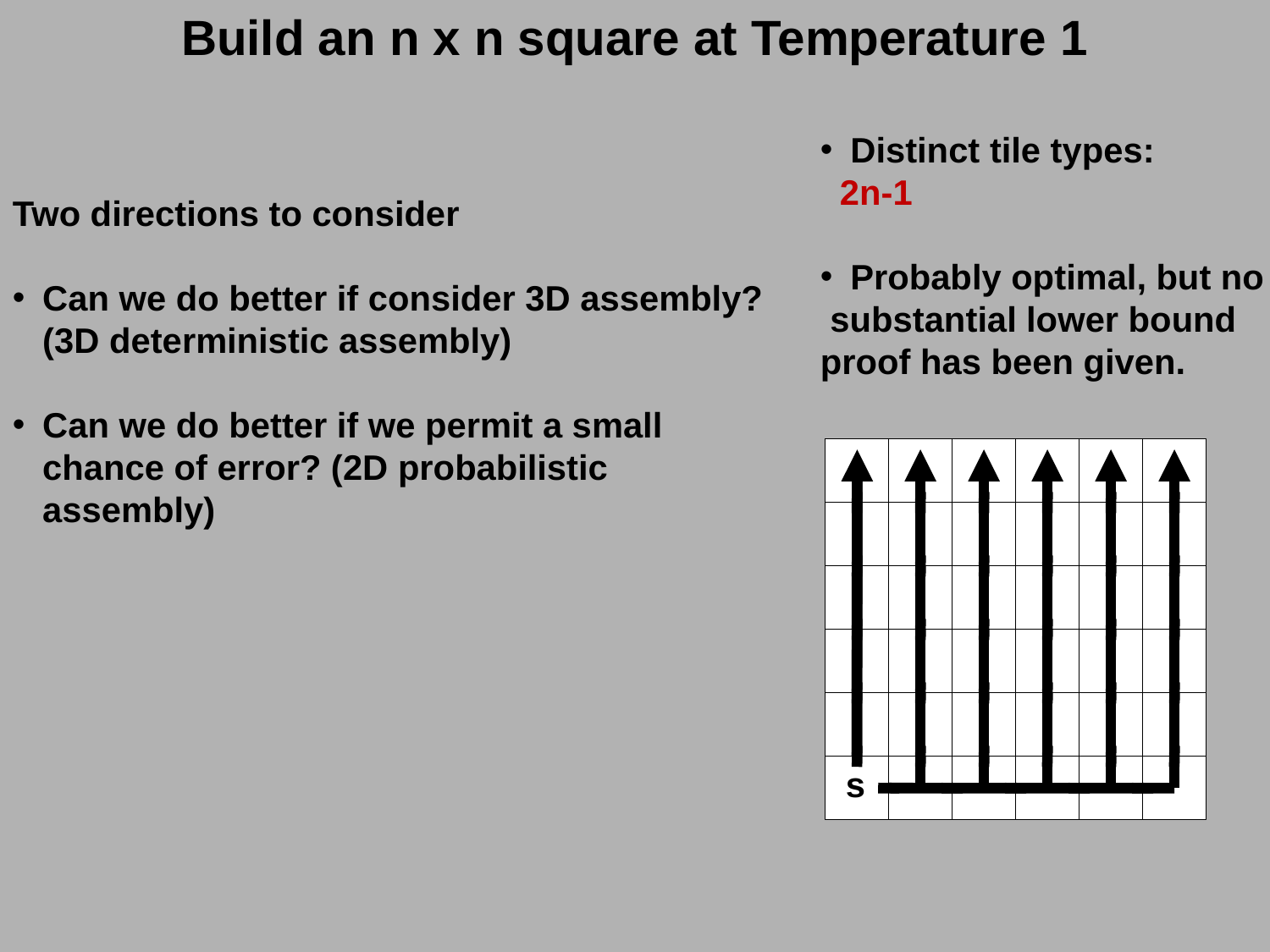

Build an n x n square at Temperature 1
Distinct tile types:
  2n-1

Probably optimal, but no
 substantial lower bound
proof has been given.

Two directions to consider

Can we do better if consider 3D assembly? (3D deterministic assembly)

Can we do better if we permit a small chance of error? (2D probabilistic assembly)
B5
B5
B5
B5
B5
B5
B4
B4
B4
B4
B4
B4
B3
B3
B3
B3
B3
B3
B2
B2
B2
B2
B2
B2
B1
B1
B1
B1
B1
B1
 s
A1
A2
A3
A4
A5